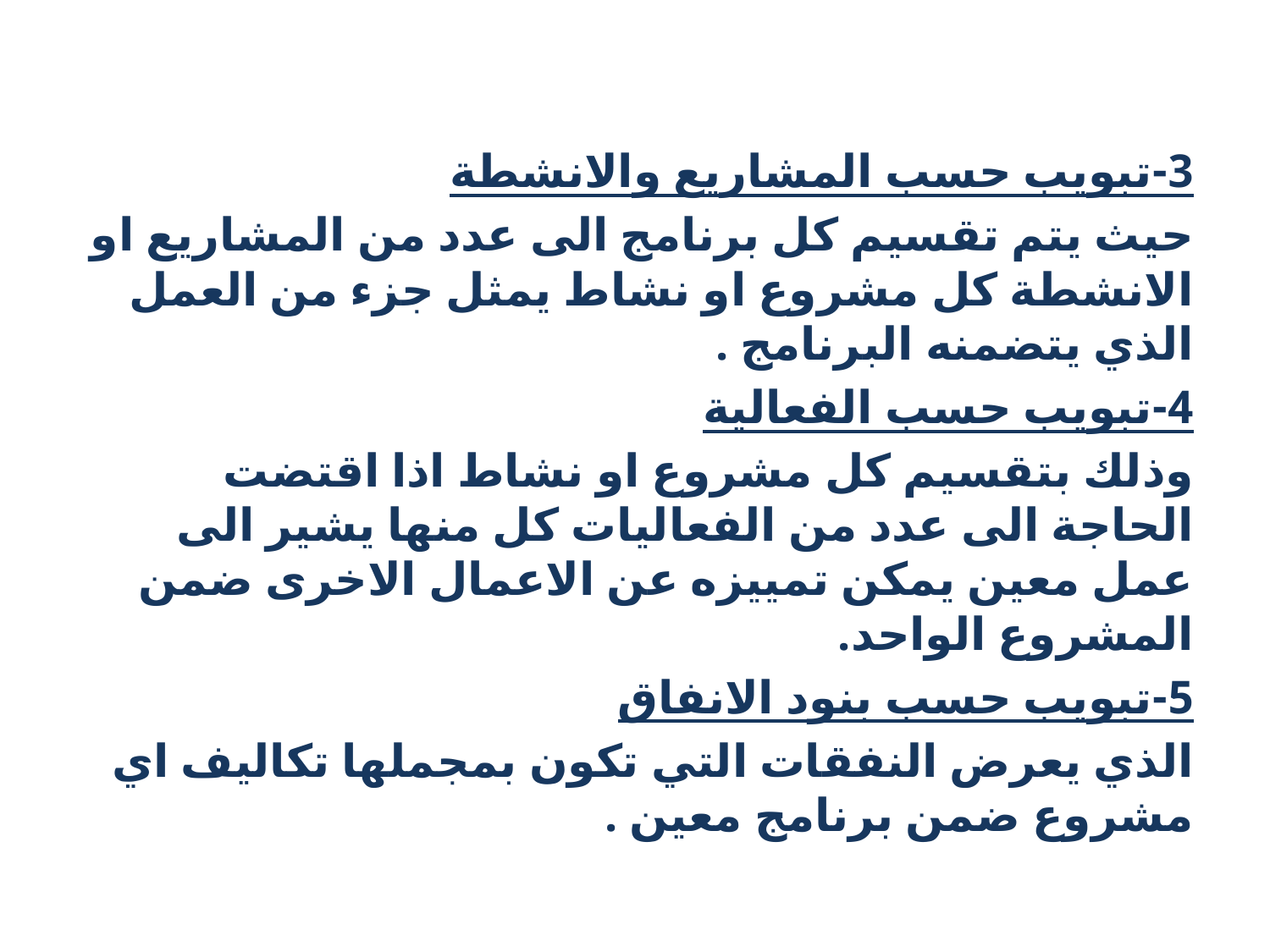

3-تبويب حسب المشاريع والانشطة
حيث يتم تقسيم كل برنامج الى عدد من المشاريع او الانشطة كل مشروع او نشاط يمثل جزء من العمل الذي يتضمنه البرنامج .
4-تبويب حسب الفعالية
وذلك بتقسيم كل مشروع او نشاط اذا اقتضت الحاجة الى عدد من الفعاليات كل منها يشير الى عمل معين يمكن تمييزه عن الاعمال الاخرى ضمن المشروع الواحد.
5-تبويب حسب بنود الانفاق
الذي يعرض النفقات التي تكون بمجملها تكاليف اي مشروع ضمن برنامج معين .